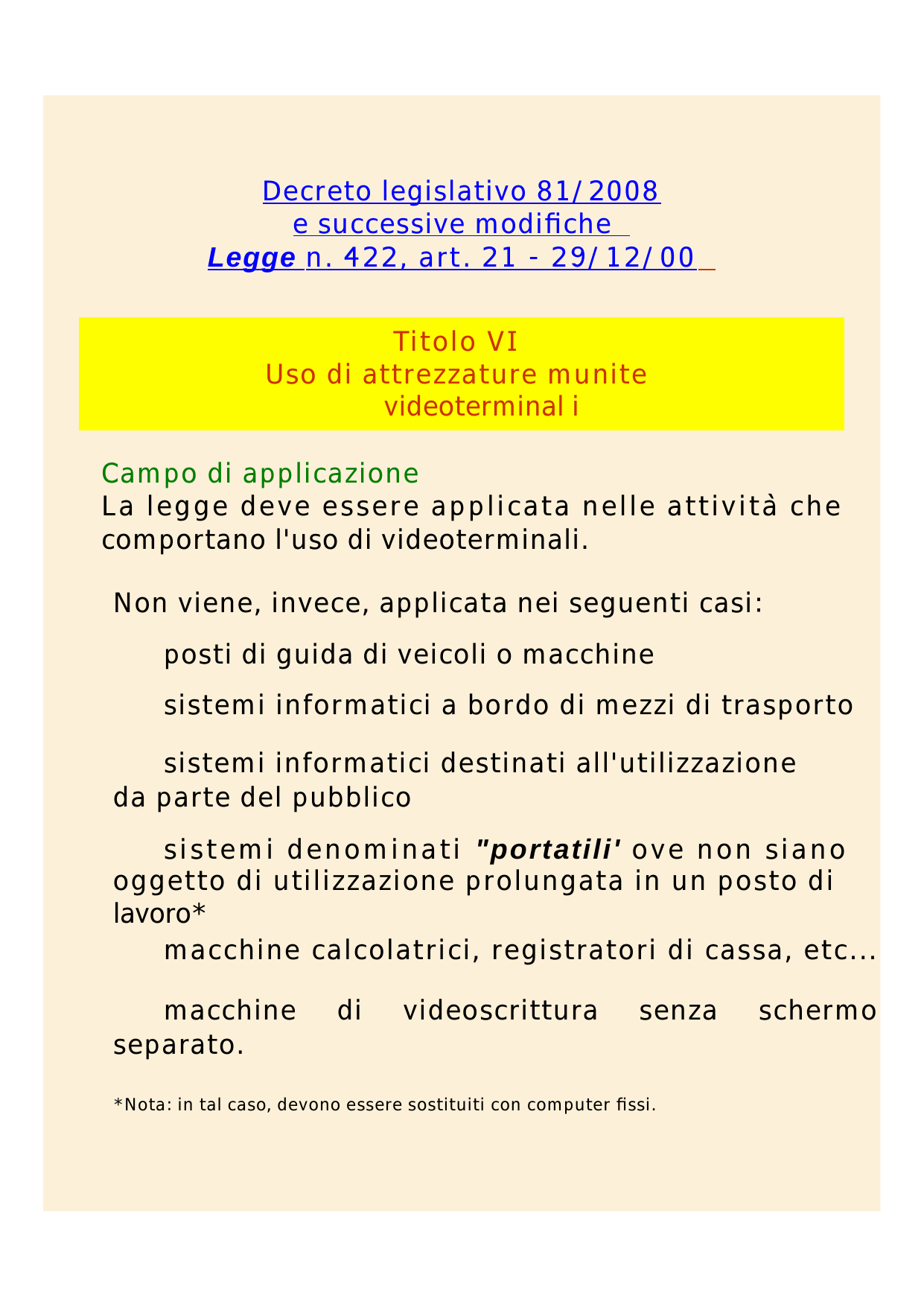

Decreto legislativo 81/2008
e successive modifiche
Legge n. 422, art. 21 - 29/12/00
Titolo VI
Uso di attrezzature munite
videoterminal i
Campo di applicazione
La legge deve essere applicata nelle attività che
comportano l'uso di videoterminali.
Non viene, invece, applicata nei seguenti casi:
posti di guida di veicoli o macchine
sistemi informatici a bordo di mezzi di trasporto
sistemi informatici destinati all'utilizzazione
da parte del pubblico
sistemi denominati "portatili' ove non siano
oggetto di utilizzazione prolungata in un posto di
lavoro*
macchine calcolatrici, registratori di cassa, etc...
macchine di videoscrittura senza schermo separato.
*Nota: in tal caso, devono essere sostituiti con computer fissi.